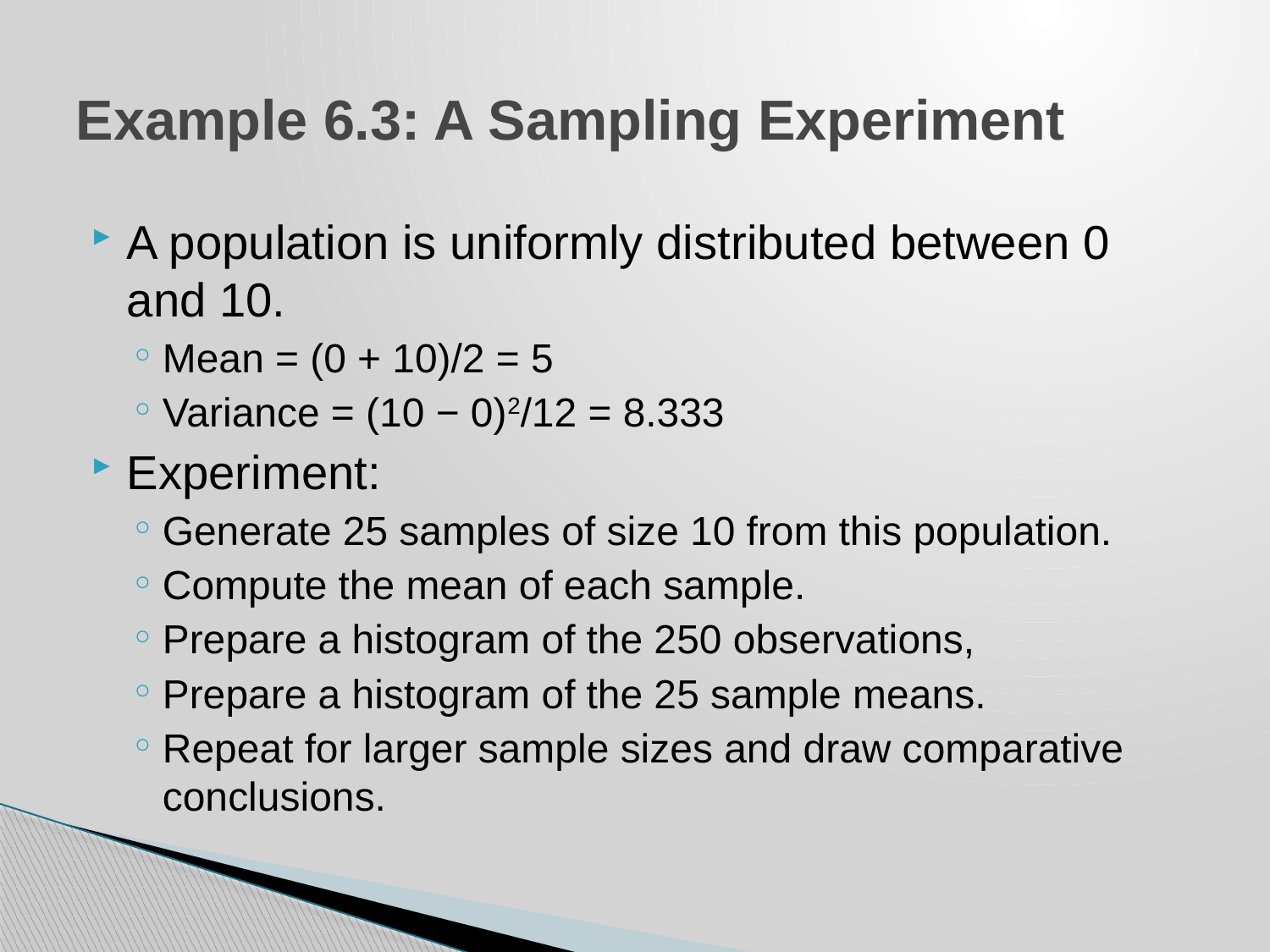

# Example 6.3: A Sampling Experiment
A population is uniformly distributed between 0 and 10.
Mean = (0 + 10)/2 = 5
Variance = (10 − 0)2/12 = 8.333
Experiment:
Generate 25 samples of size 10 from this population.
Compute the mean of each sample.
Prepare a histogram of the 250 observations,
Prepare a histogram of the 25 sample means.
Repeat for larger sample sizes and draw comparative conclusions.